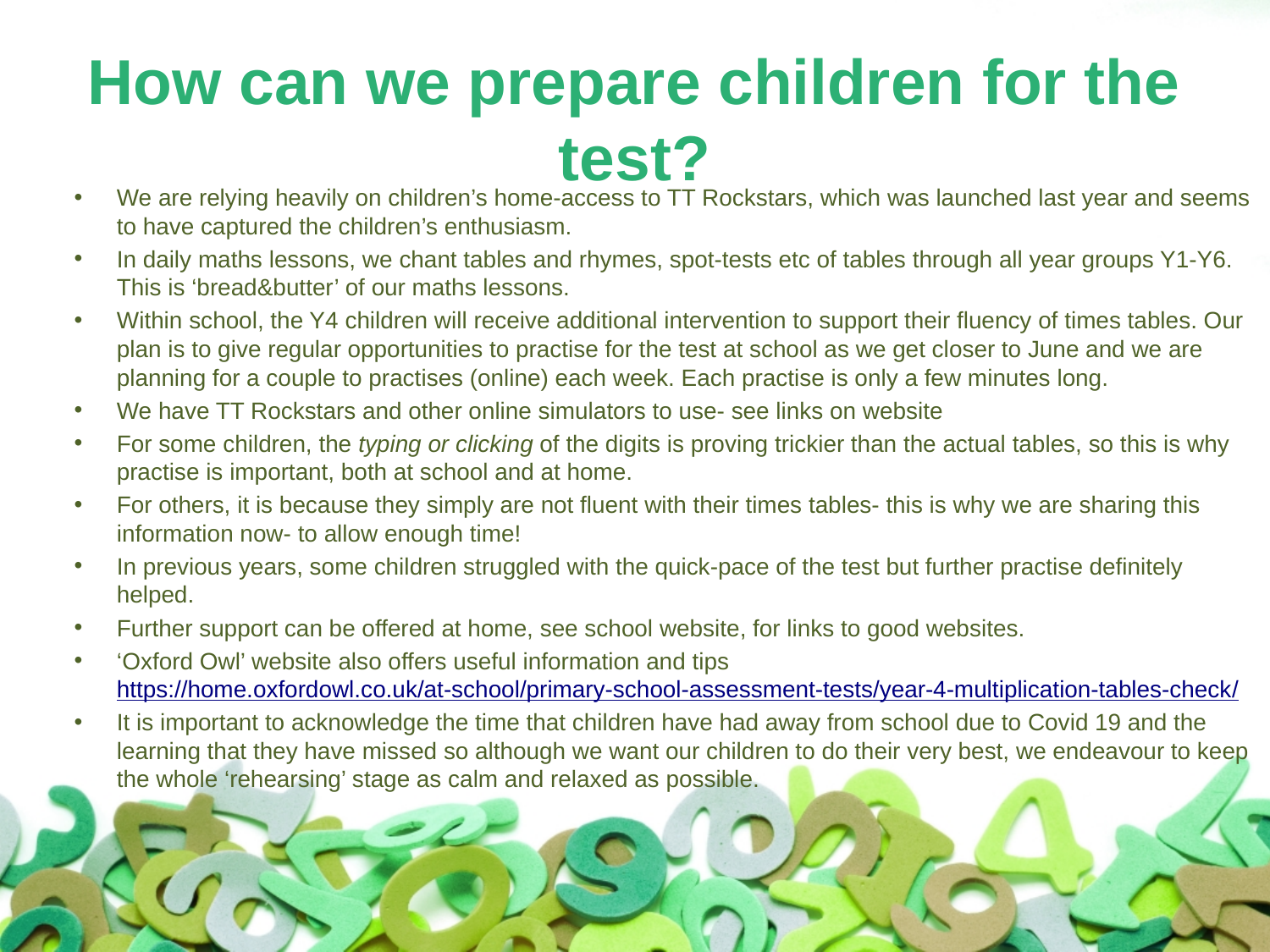

# How can we prepare children for the test?
We are relying heavily on children’s home-access to TT Rockstars, which was launched last year and seems to have captured the children’s enthusiasm.
In daily maths lessons, we chant tables and rhymes, spot-tests etc of tables through all year groups Y1-Y6. This is ‘bread&butter’ of our maths lessons.
Within school, the Y4 children will receive additional intervention to support their fluency of times tables. Our plan is to give regular opportunities to practise for the test at school as we get closer to June and we are planning for a couple to practises (online) each week. Each practise is only a few minutes long.
We have TT Rockstars and other online simulators to use- see links on website
For some children, the typing or clicking of the digits is proving trickier than the actual tables, so this is why practise is important, both at school and at home.
For others, it is because they simply are not fluent with their times tables- this is why we are sharing this information now- to allow enough time!
In previous years, some children struggled with the quick-pace of the test but further practise definitely helped.
Further support can be offered at home, see school website, for links to good websites.
‘Oxford Owl’ website also offers useful information and tips https://home.oxfordowl.co.uk/at-school/primary-school-assessment-tests/year-4-multiplication-tables-check/
It is important to acknowledge the time that children have had away from school due to Covid 19 and the learning that they have missed so although we want our children to do their very best, we endeavour to keep the whole ‘rehearsing’ stage as calm and relaxed as possible.